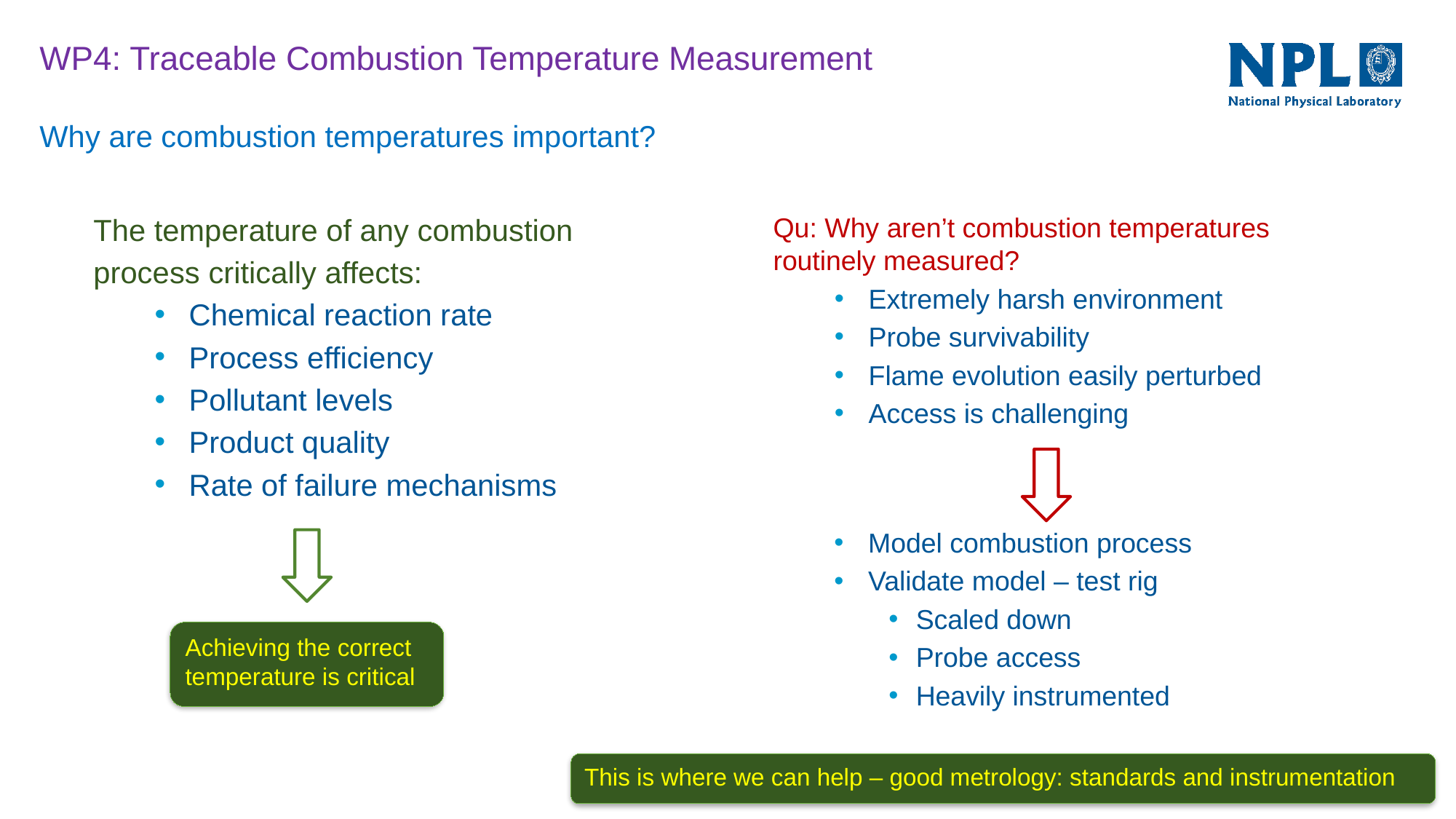

WP4: Traceable Combustion Temperature Measurement

Why are combustion temperatures important?
The temperature of any combustion
process critically affects:
Chemical reaction rate
Process efficiency
Pollutant levels
Product quality
Rate of failure mechanisms
Qu: Why aren’t combustion temperatures routinely measured?
Extremely harsh environment
Probe survivability
Flame evolution easily perturbed
Access is challenging

Model combustion process
Validate model – test rig
Scaled down
Probe access
Heavily instrumented

Achieving the correct temperature is critical
This is where we can help – good metrology: standards and instrumentation